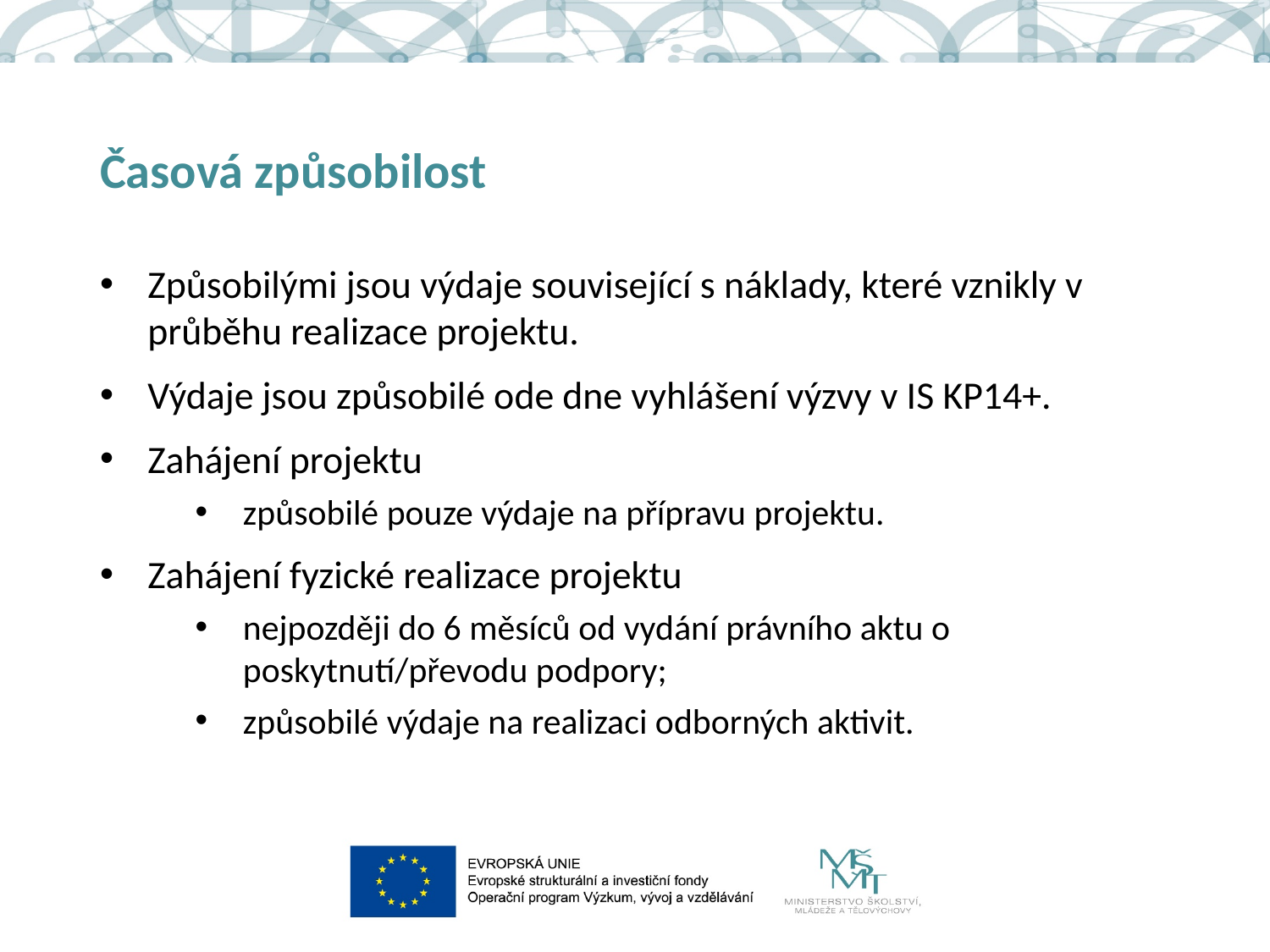

# Časová způsobilost
Způsobilými jsou výdaje související s náklady, které vznikly v průběhu realizace projektu.
Výdaje jsou způsobilé ode dne vyhlášení výzvy v IS KP14+.
Zahájení projektu
způsobilé pouze výdaje na přípravu projektu.
Zahájení fyzické realizace projektu
nejpozději do 6 měsíců od vydání právního aktu o poskytnutí/převodu podpory;
způsobilé výdaje na realizaci odborných aktivit.